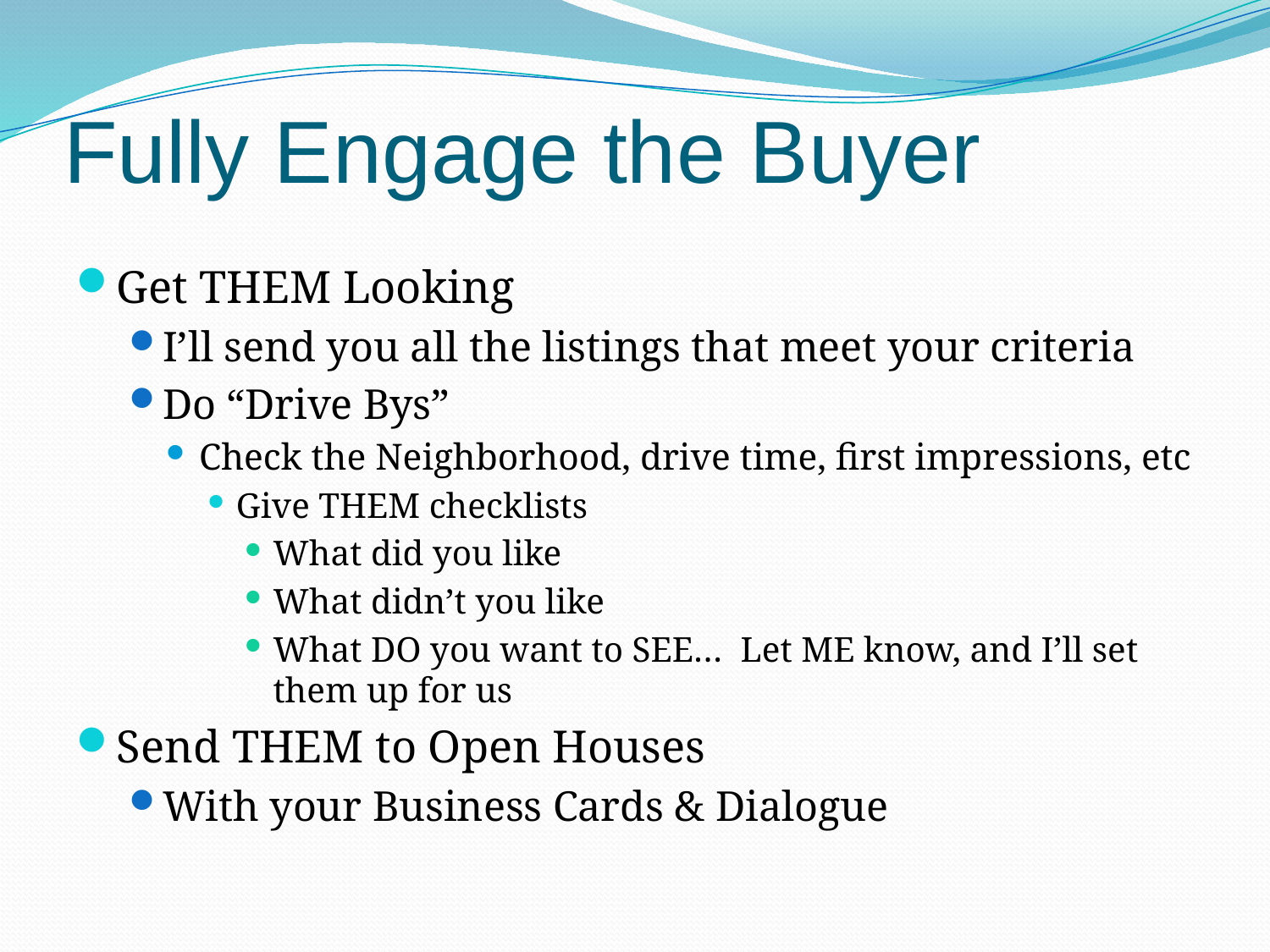

# Fully Engage the Buyer

Get THEM Looking
I’ll send you all the listings that meet your criteria
Do “Drive Bys”
Check the Neighborhood, drive time, first impressions, etc
Give THEM checklists
What did you like
What didn’t you like
What DO you want to SEE…  Let ME know, and I’ll set them up for us
Send THEM to Open Houses
With your Business Cards & Dialogue